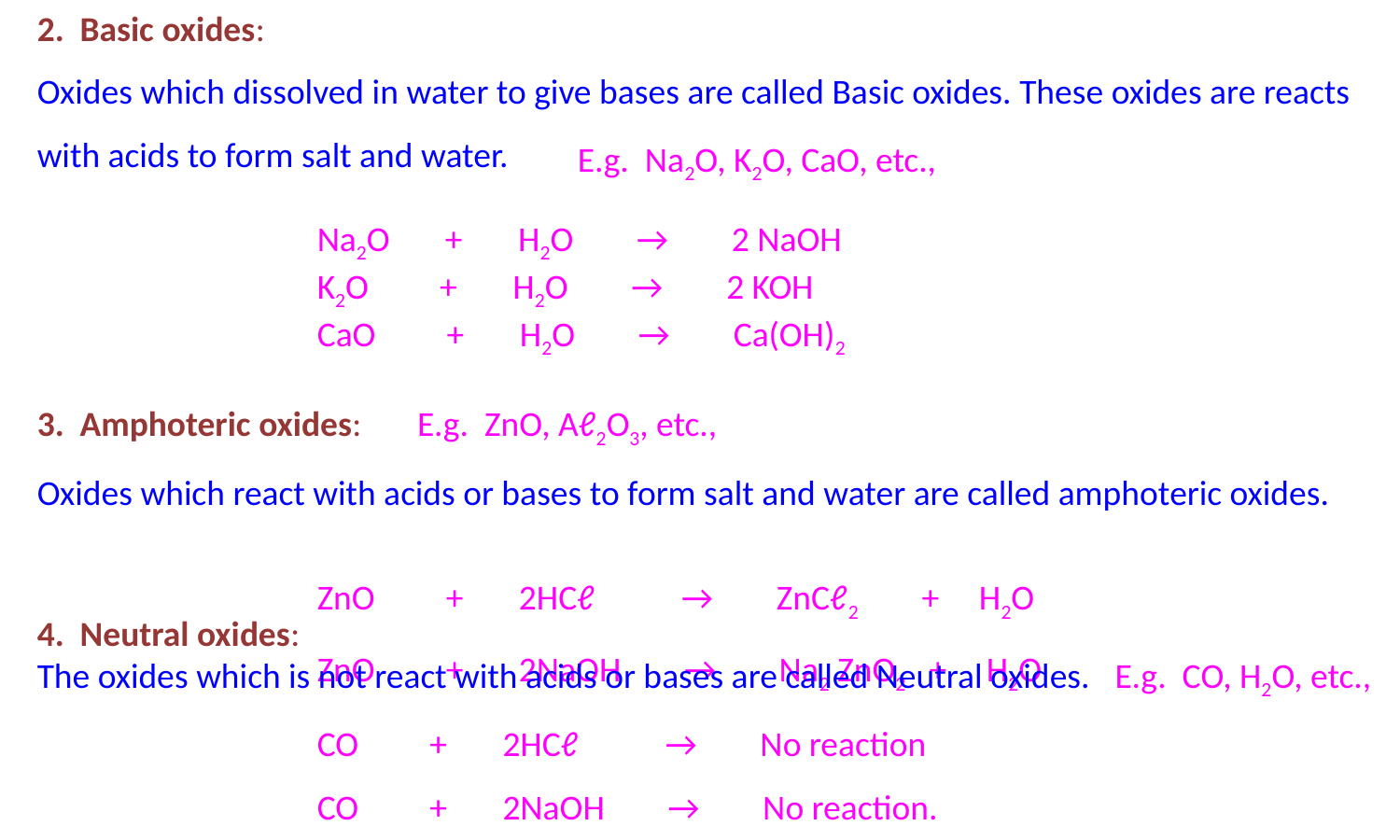

2.  Basic oxides:
Oxides which dissolved in water to give bases are called Basic oxides. These oxides are reacts with acids to form salt and water.

		Na2O       +       H2O        →        2 NaOH
		K2O         +       H2O        →        2 KOH
		CaO         +       H2O        →        Ca(OH)2

3.  Amphoteric oxides:       E.g.  ZnO, Aℓ2O3, etc.,
Oxides which react with acids or bases to form salt and water are called amphoteric oxides.
		ZnO         +       2HCℓ           →        ZnCℓ2        +     H2O
		ZnO         +       2NaOH        →        Na2 ZnO2   +     H2O
E.g.  Na2O, K2O, CaO, etc.,
4.  Neutral oxides:
The oxides which is not react with acids or bases are called Neutral oxides.   E.g.  CO, H2O, etc.,
   	  	CO         +       2HCℓ           →        No reaction
		CO         +       2NaOH        →        No reaction.